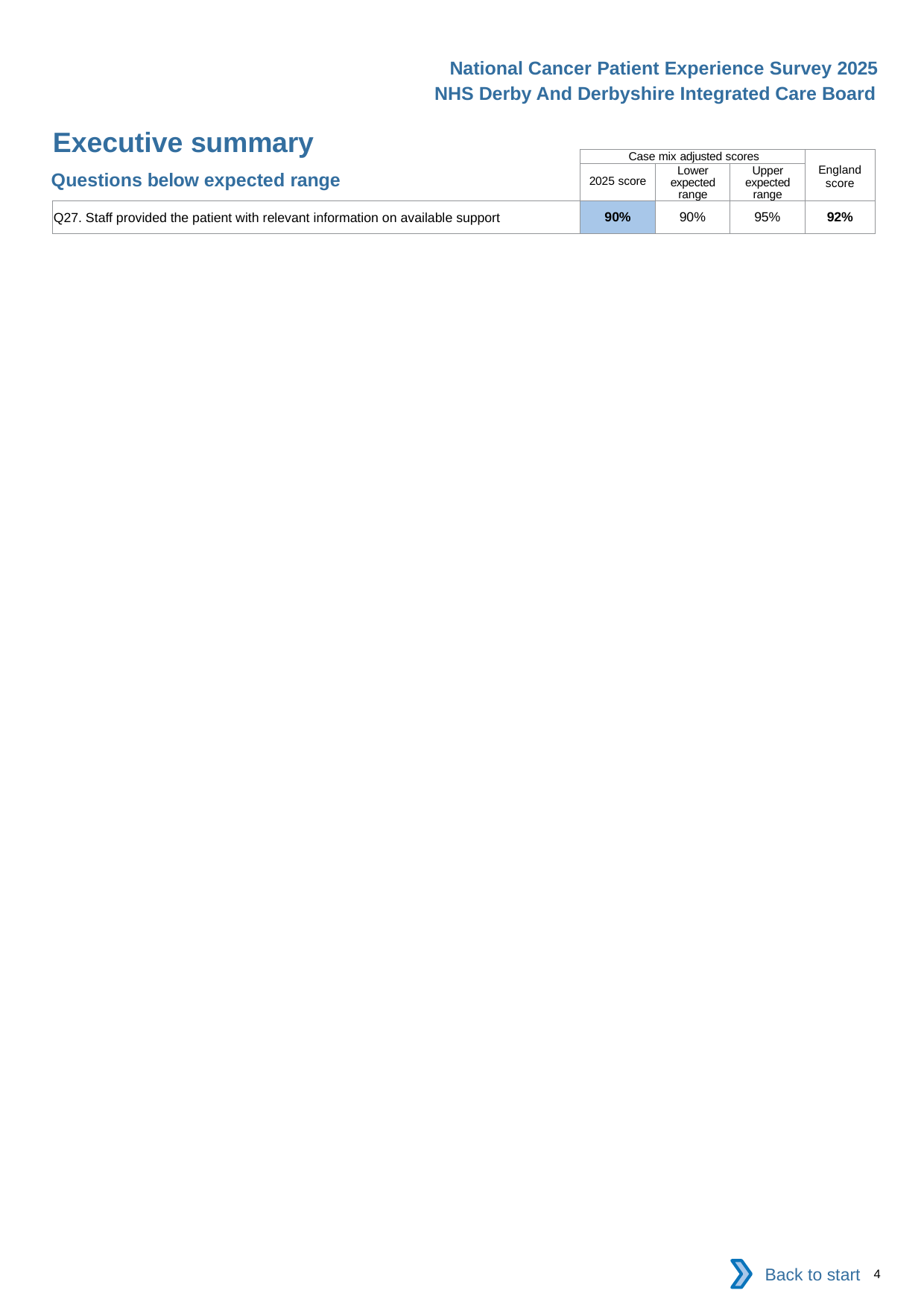

National Cancer Patient Experience Survey 2025
NHS Derby And Derbyshire Integrated Care Board
Executive summary (2)
|  | Case mix adjusted scores |  |  | England score |
| --- | --- | --- | --- | --- |
|  | 2025 score | Lower expected range | Upper expected range |  |
| Q27. Staff provided the patient with relevant information on available support | 90% | 90% | 95% | 92% |
Questions below expected range
Back to start

4